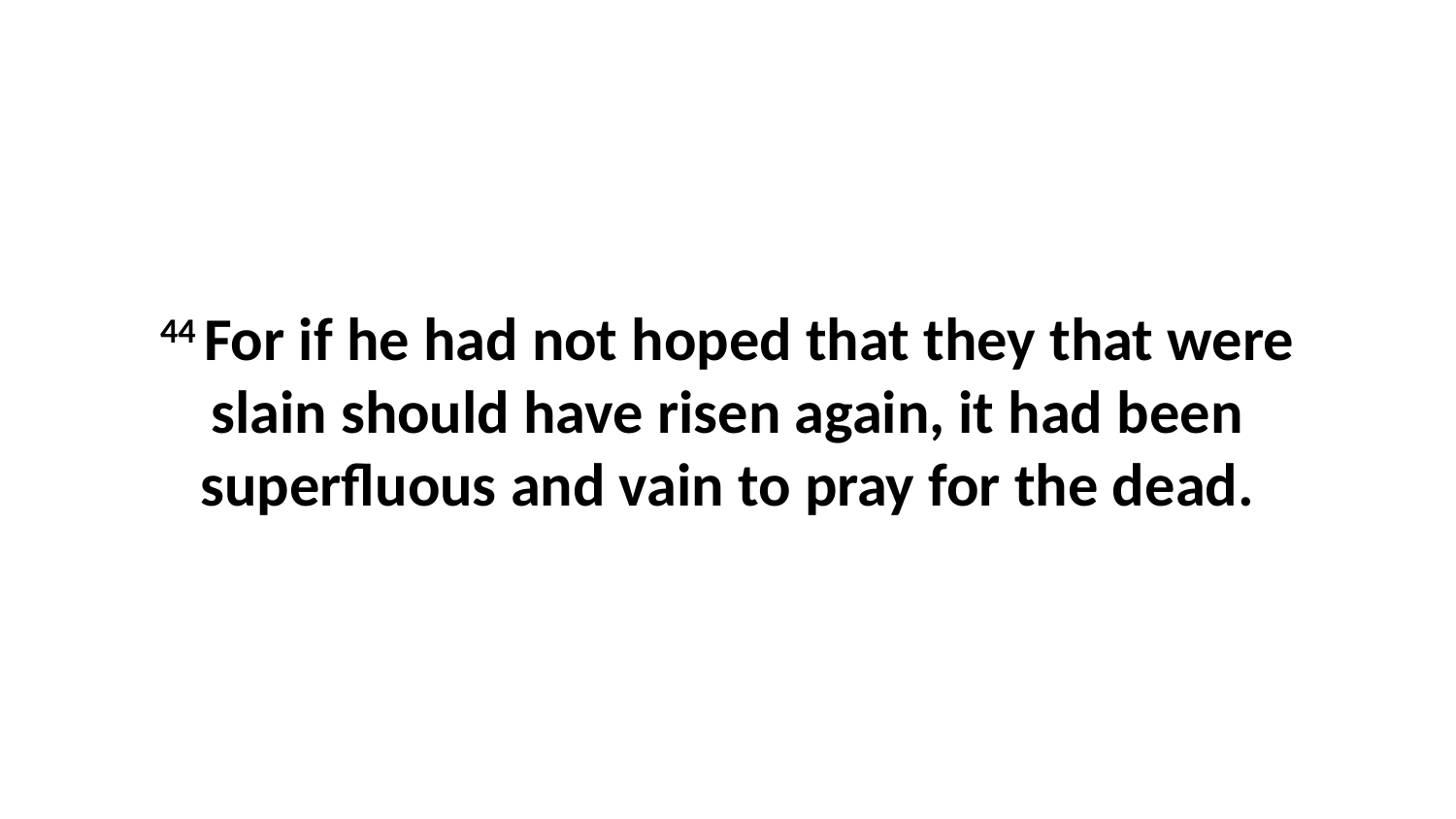

44 For if he had not hoped that they that were slain should have risen again, it had been superfluous and vain to pray for the dead.